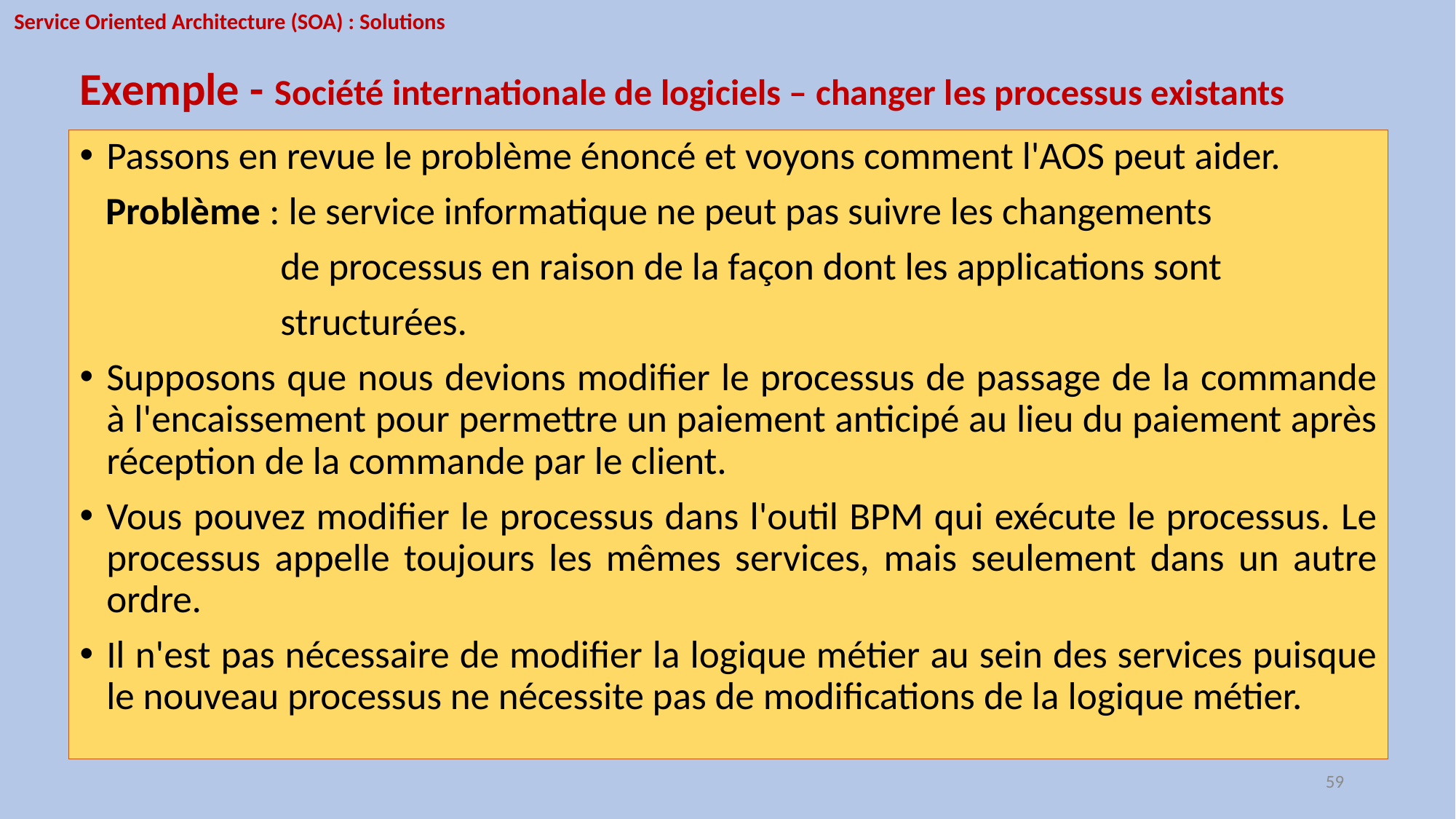

Service Oriented Architecture (SOA) : Solutions

Exemple - Société internationale de logiciels – changer les processus existants
Passons en revue le problème énoncé et voyons comment l'AOS peut aider.
   Problème : le service informatique ne peut pas suivre les changements
                       de processus en raison de la façon dont les applications sont
                       structurées.
Supposons que nous devions modifier le processus de passage de la commande à l'encaissement pour permettre un paiement anticipé au lieu du paiement après réception de la commande par le client.
Vous pouvez modifier le processus dans l'outil BPM qui exécute le processus. Le processus appelle toujours les mêmes services, mais seulement dans un autre ordre.
Il n'est pas nécessaire de modifier la logique métier au sein des services puisque le nouveau processus ne nécessite pas de modifications de la logique métier.
59